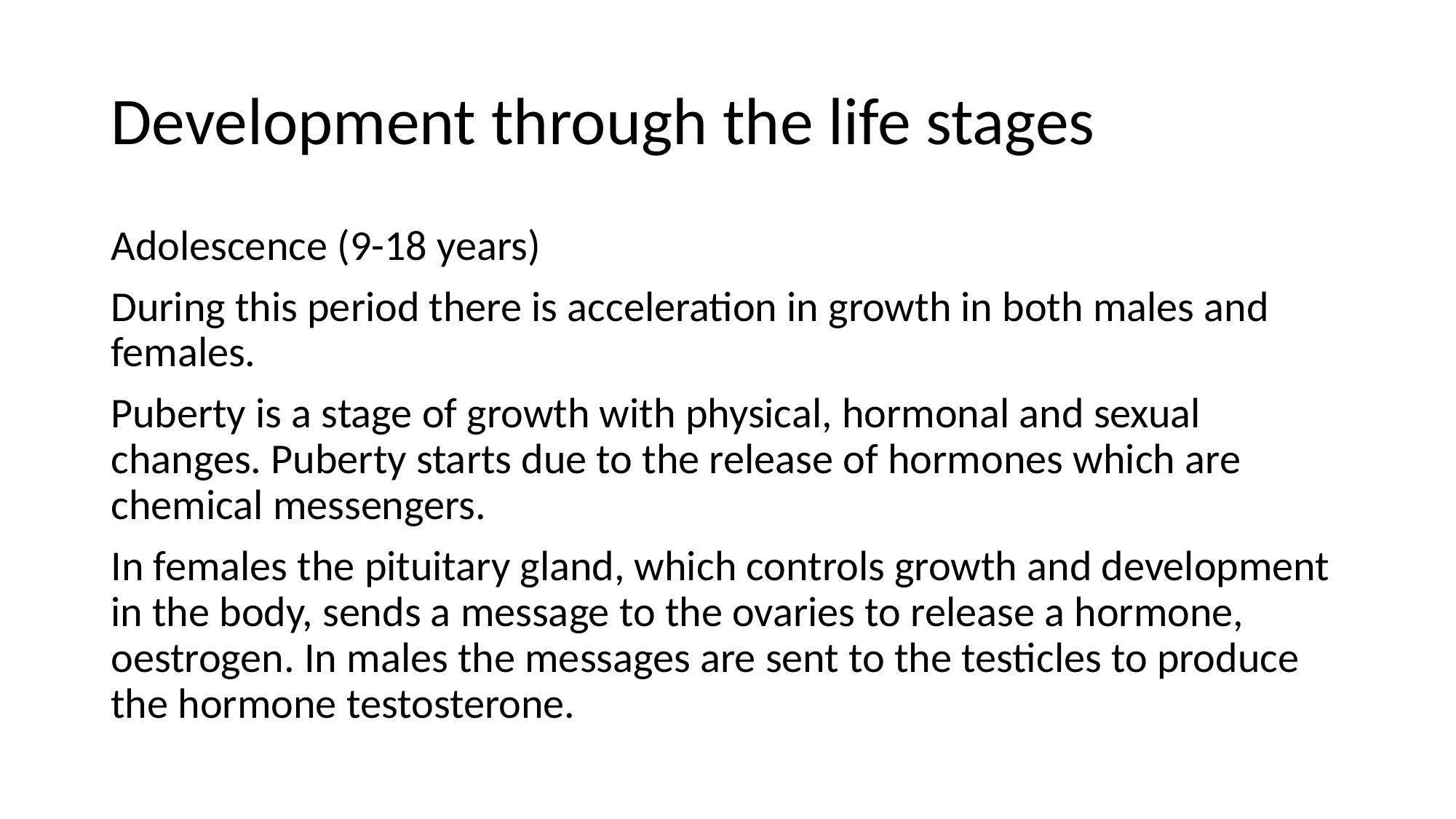

# Development through the life stages
Adolescence (9-18 years)
During this period there is acceleration in growth in both males and females.
Puberty is a stage of growth with physical, hormonal and sexual changes. Puberty starts due to the release of hormones which are chemical messengers.
In females the pituitary gland, which controls growth and development in the body, sends a message to the ovaries to release a hormone, oestrogen. In males the messages are sent to the testicles to produce the hormone testosterone.